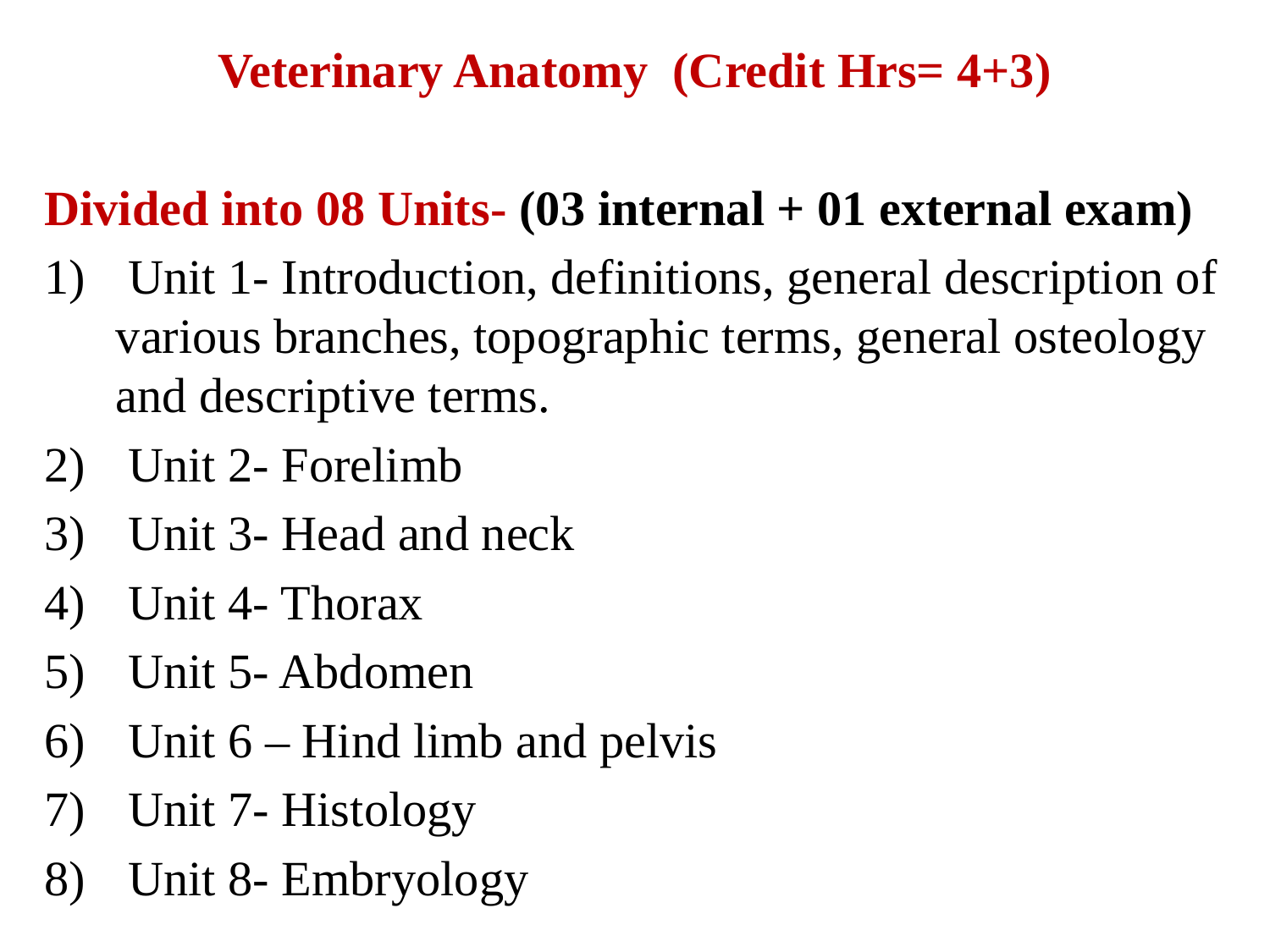

Veterinary Anatomy  (Credit Hrs= 4+3)

Divided into 08 Units- (03 internal + 01 external exam)
 Unit 1- Introduction, definitions, general description of various branches, topographic terms, general osteology and descriptive terms.
 Unit 2- Forelimb
 Unit 3- Head and neck
 Unit 4- Thorax
 Unit 5- Abdomen
 Unit 6 – Hind limb and pelvis
 Unit 7- Histology
 Unit 8- Embryology